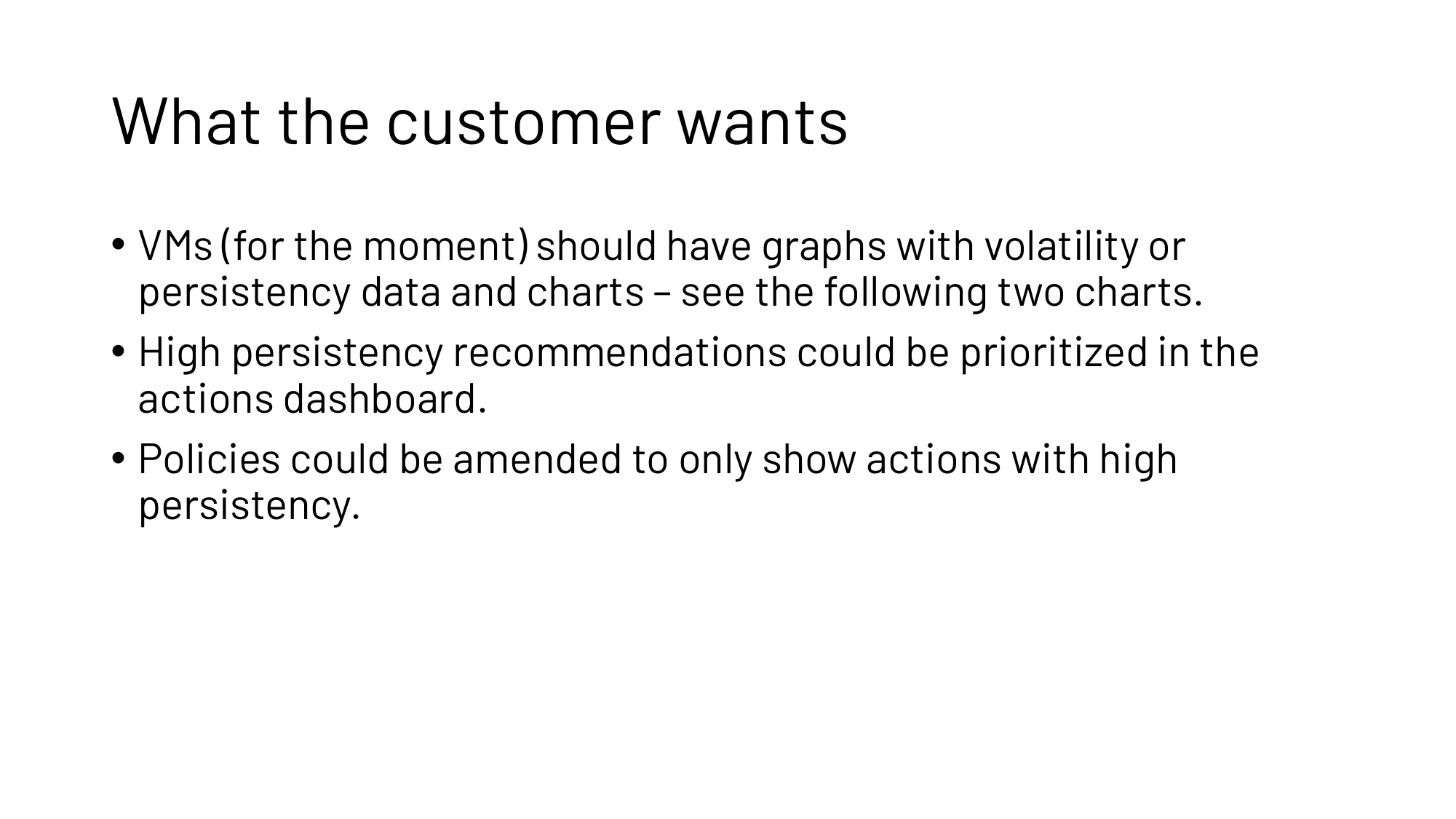

# What the customer wants
VMs (for the moment) should have graphs with volatility or persistency data and charts – see the following two charts.
High persistency recommendations could be prioritized in the actions dashboard.
Policies could be amended to only show actions with high persistency.